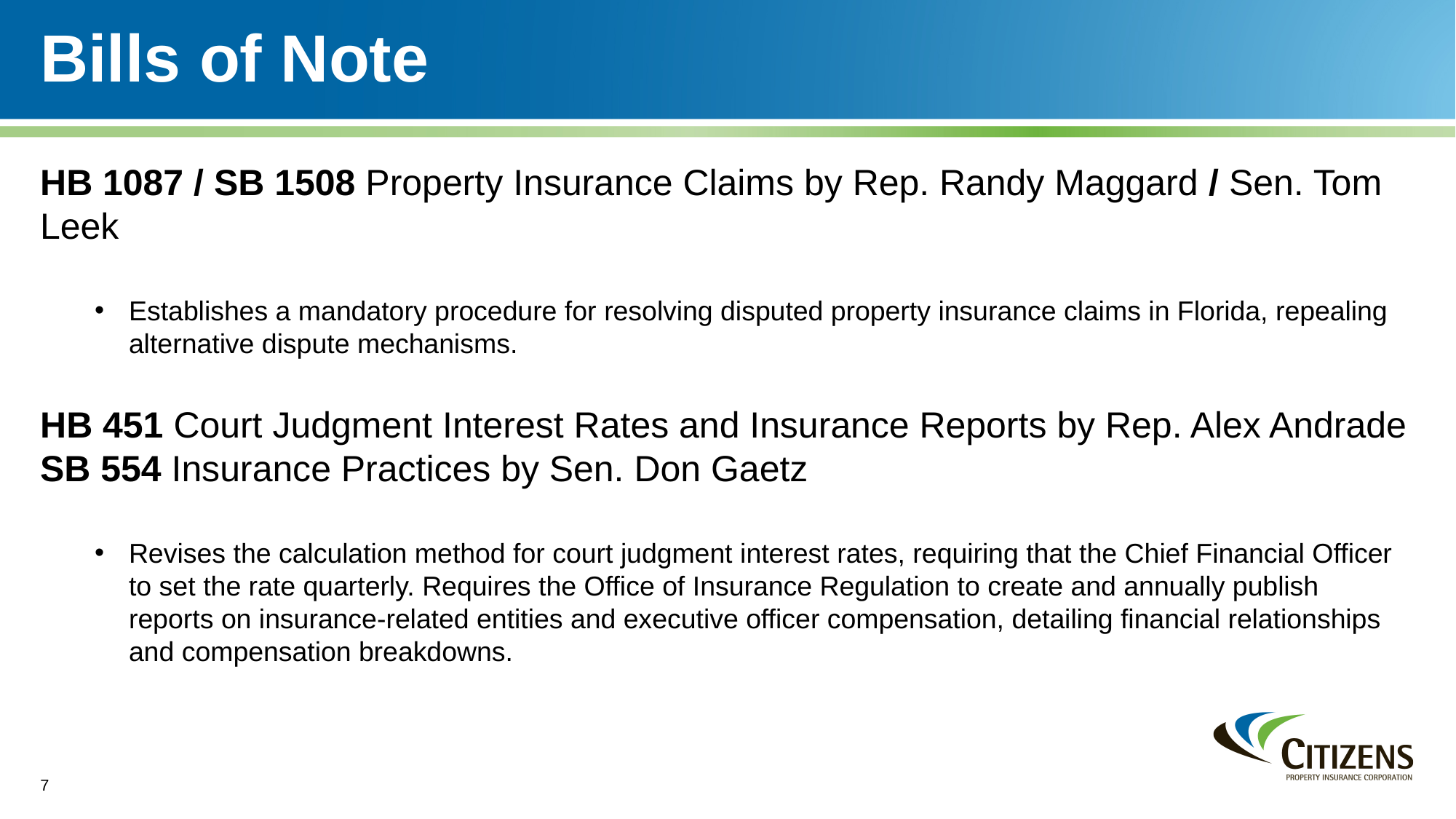

# Bills of Note
HB 1087 / SB 1508 Property Insurance Claims by Rep. Randy Maggard / Sen. Tom Leek

Establishes a mandatory procedure for resolving disputed property insurance claims in Florida, repealing alternative dispute mechanisms.
HB 451 Court Judgment Interest Rates and Insurance Reports by Rep. Alex Andrade
SB 554 Insurance Practices by Sen. Don Gaetz

Revises the calculation method for court judgment interest rates, requiring that the Chief Financial Officer to set the rate quarterly. Requires the Office of Insurance Regulation to create and annually publish reports on insurance-related entities and executive officer compensation, detailing financial relationships and compensation breakdowns.
7